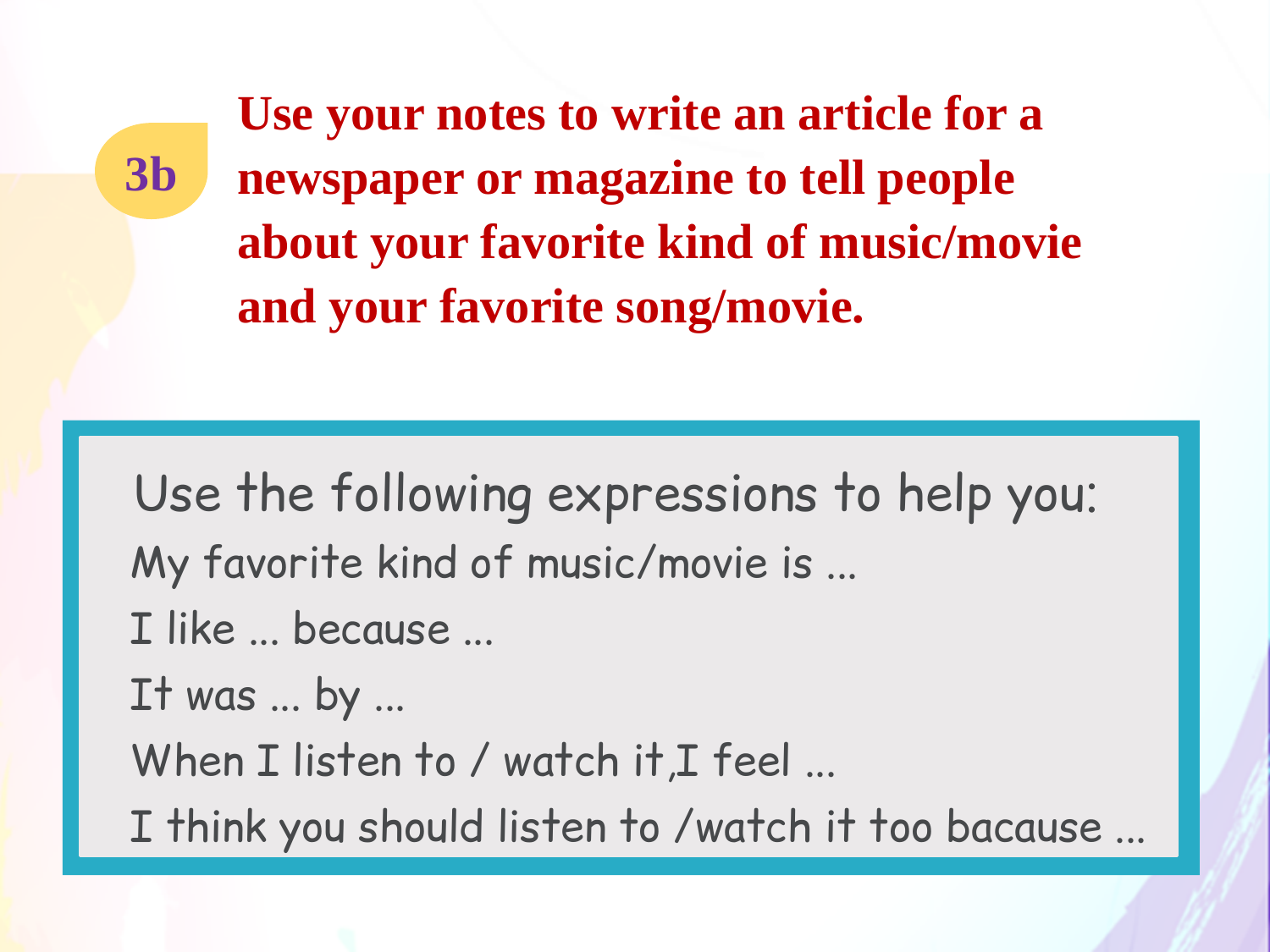

Use your notes to write an article for a
newspaper or magazine to tell people about your favorite kind of music/movie and your favorite song/movie.
3b

   Use the following expressions to help you:
   My favorite kind of music/movie is ...
   I like ... because ...
   It was ... by ...
   When I listen to / watch it,I feel ...
   I think you should listen to /watch it too bacause ...